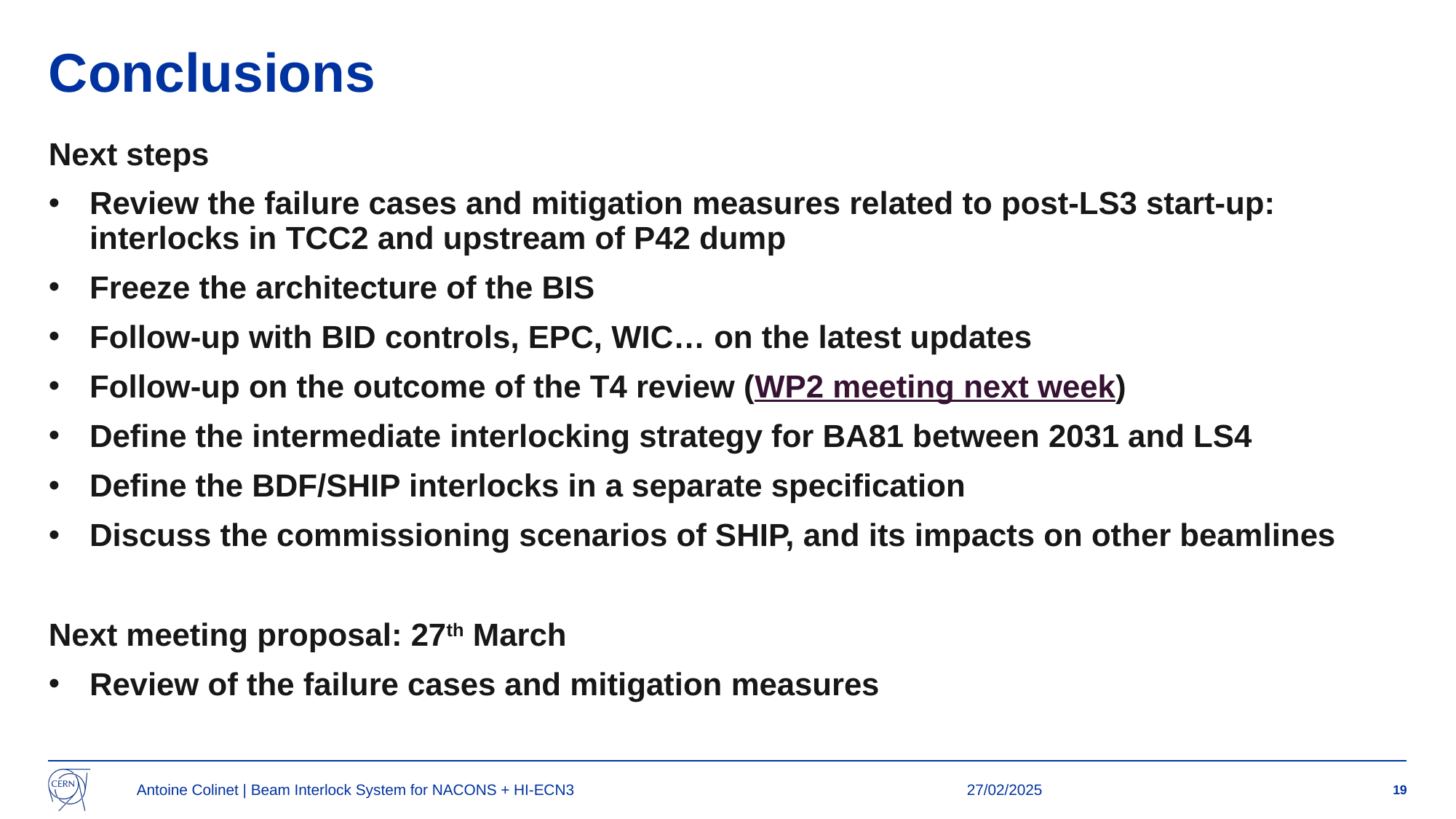

# Conclusions

Next steps
Review the failure cases and mitigation measures related to post-LS3 start-up: interlocks in TCC2 and upstream of P42 dump
Freeze the architecture of the BIS
Follow-up with BID controls, EPC, WIC… on the latest updates
Follow-up on the outcome of the T4 review (WP2 meeting next week)
Define the intermediate interlocking strategy for BA81 between 2031 and LS4
Define the BDF/SHIP interlocks in a separate specification
Discuss the commissioning scenarios of SHIP, and its impacts on other beamlines

Next meeting proposal: 27th March
Review of the failure cases and mitigation measures
Antoine Colinet | Beam Interlock System for NACONS + HI-ECN3
27/02/2025
19